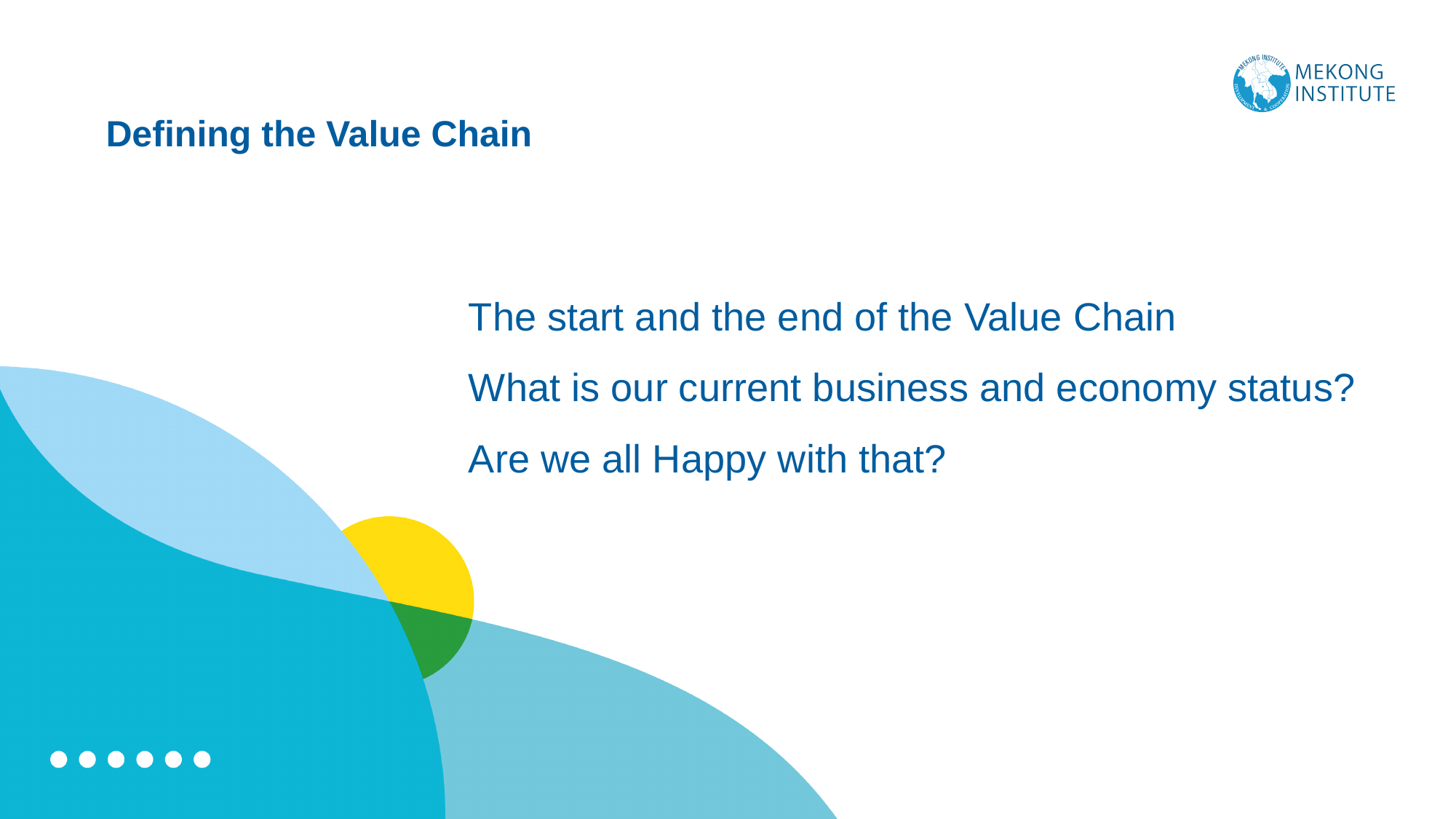

Defining the Value Chain
# The start and the end of the Value Chain What is our current business and economy status? Are we all Happy with that?